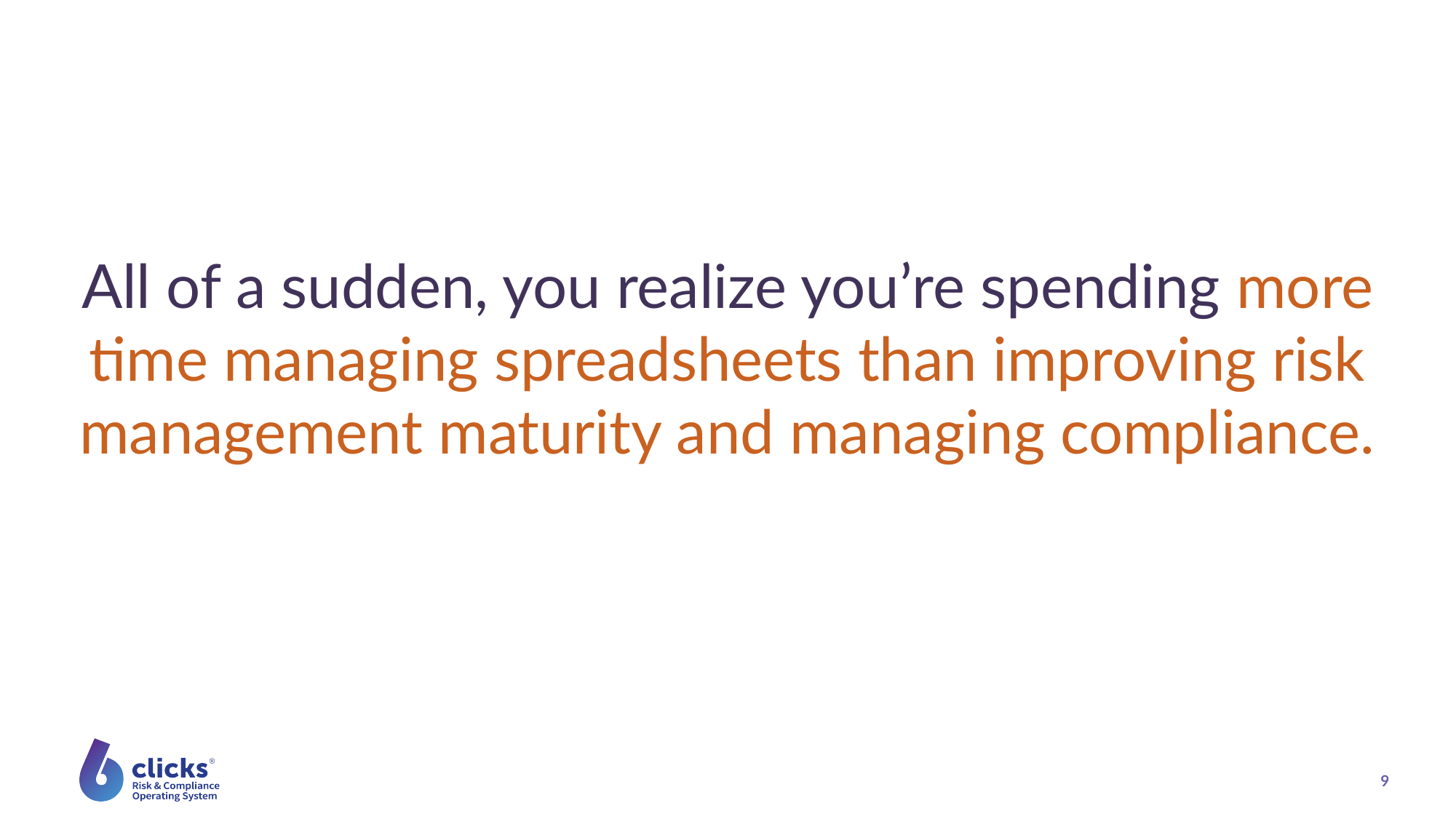

All of a sudden, you realize you’re spending more time managing spreadsheets than improving risk management maturity and managing compliance.